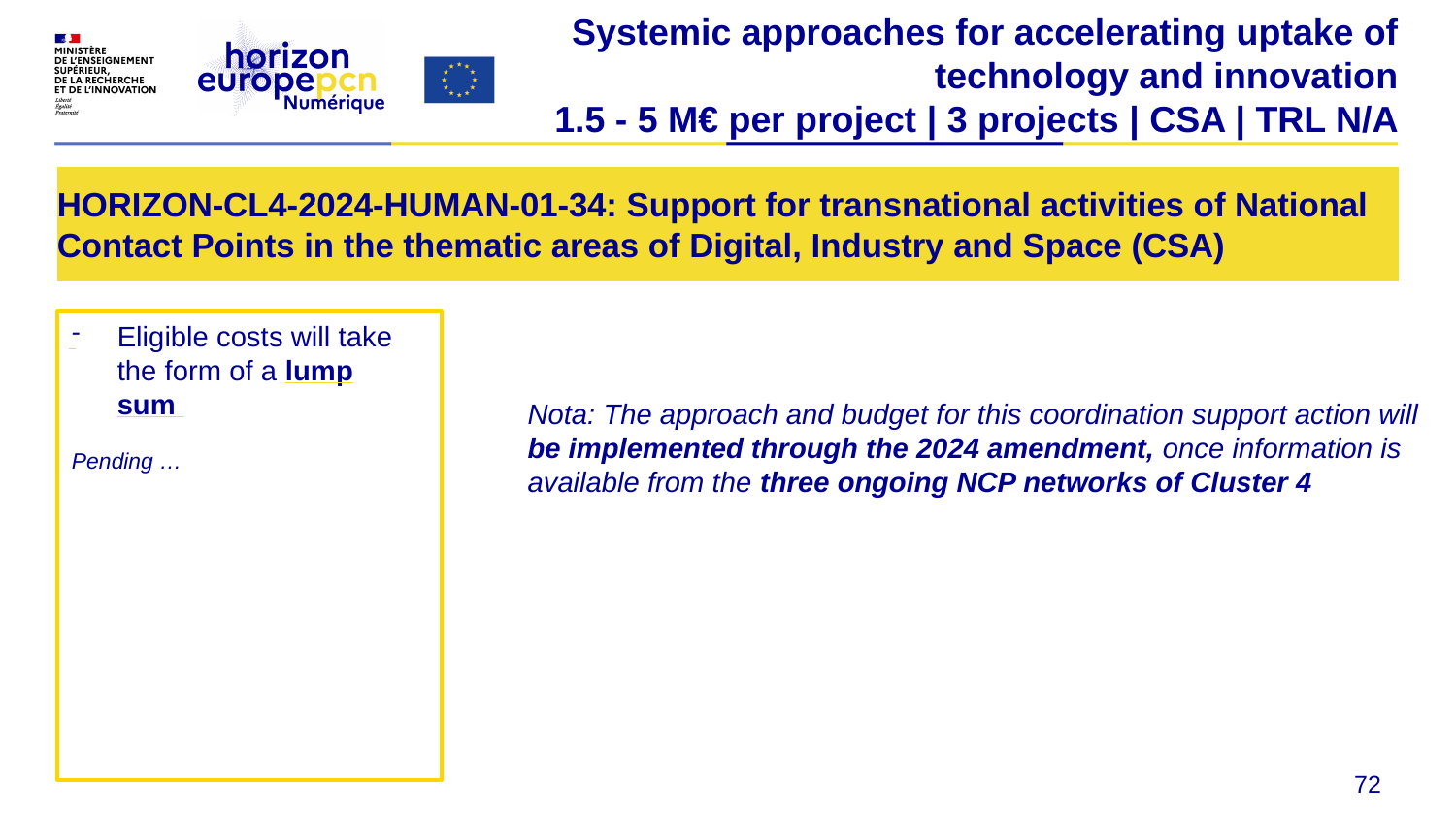

Systemic approaches for accelerating uptake of technology and innovation
1.5 - 5 M€ per project | 3 projects | CSA | TRL N/A
# HORIZON-CL4-2024-HUMAN-01-34: Support for transnational activities of National Contact Points in the thematic areas of Digital, Industry and Space (CSA)
Eligible costs will take the form of a lump sum

Pending …

Nota: The approach and budget for this coordination support action will be implemented through the 2024 amendment, once information is available from the three ongoing NCP networks of Cluster 4
72